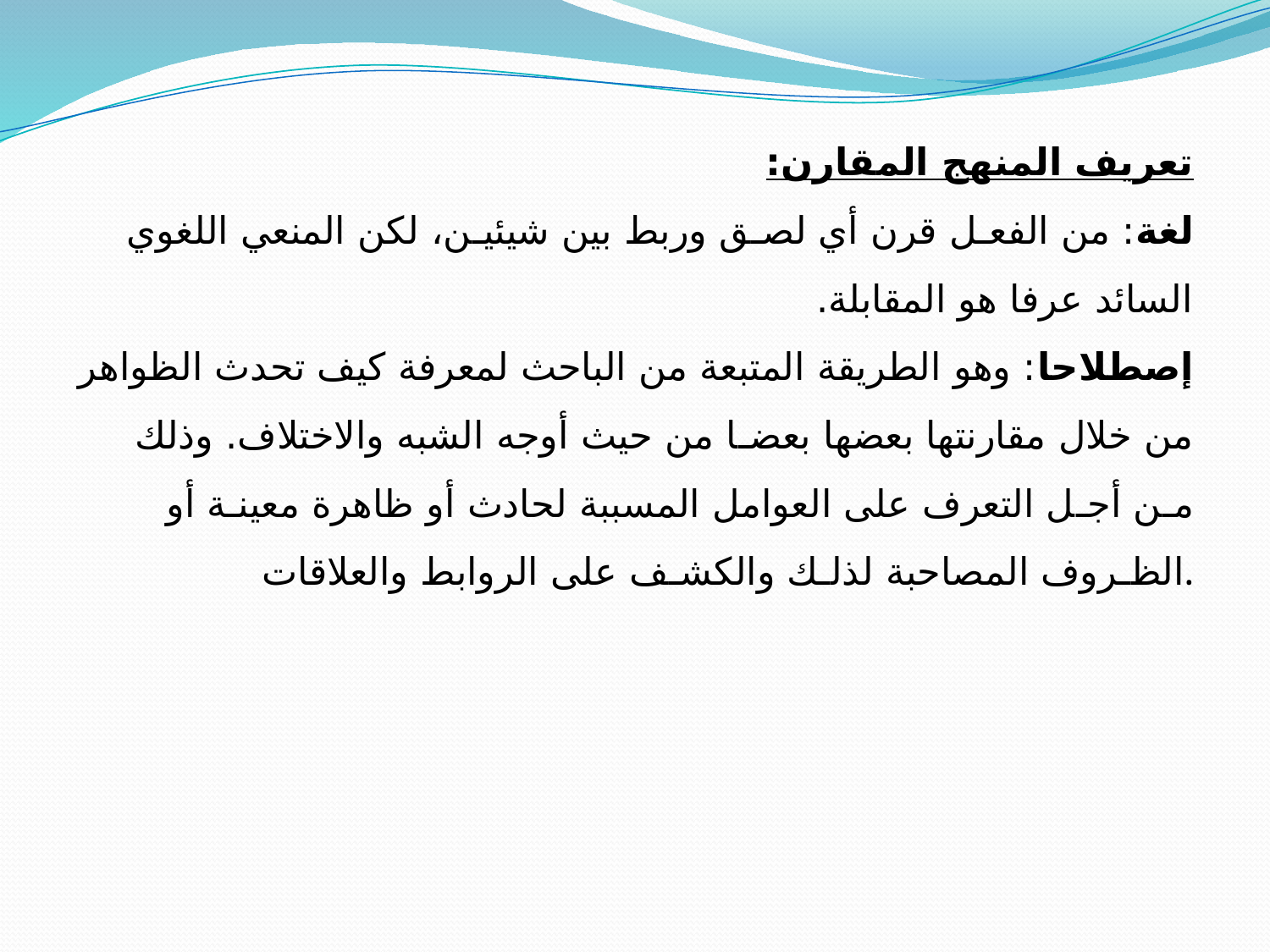

تعريف المنهج المقارن:
لغة: من الفعـل قرن أي لصـق وربط بين شيئيـن، لكن المنعي اللغوي السائد عرفا هو المقابلة.
إصطلاحا: وهو الطريقة المتبعة من الباحث لمعرفة كيف تحدث الظواهر من خلال مقارنتها بعضها بعضـا من حيث أوجه الشبه والاختلاف. وذلك مـن أجـل التعرف على العوامل المسببة لحادث أو ظاهرة معينـة أو الظـروف المصاحبة لذلـك والكشـف على الروابط والعلاقات.